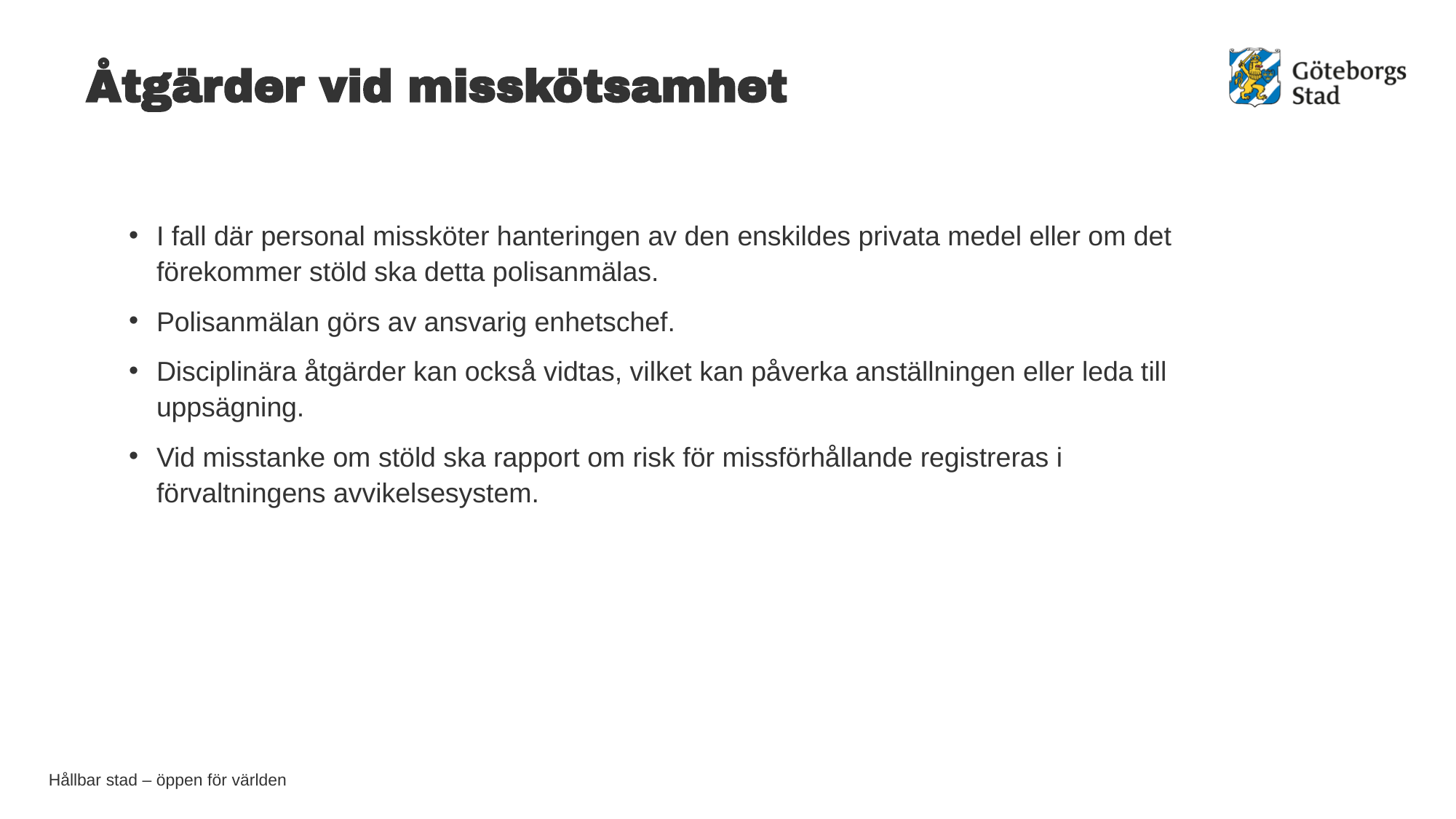

# Åtgärder vid misskötsamhet
I fall där personal missköter hanteringen av den enskildes privata medel eller om det förekommer stöld ska detta polisanmälas.
Polisanmälan görs av ansvarig enhetschef.
Disciplinära åtgärder kan också vidtas, vilket kan påverka anställningen eller leda till uppsägning.
Vid misstanke om stöld ska rapport om risk för missförhållande registreras i förvaltningens avvikelsesystem.